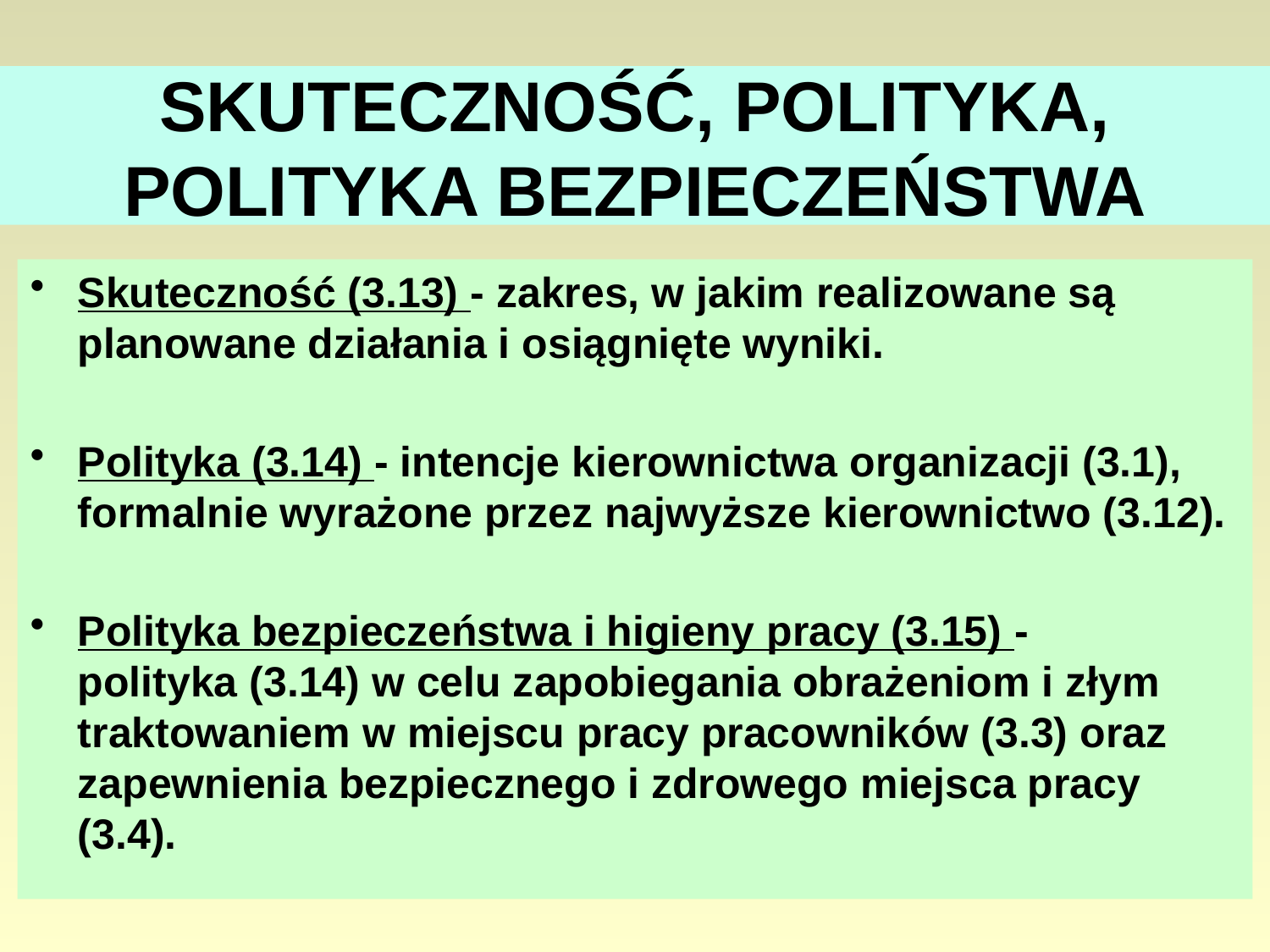

# SKUTECZNOŚĆ, POLITYKA, POLITYKA BEZPIECZEŃSTWA
Skuteczność (3.13) - zakres, w jakim realizowane są planowane działania i osiągnięte wyniki.

Polityka (3.14) - intencje kierownictwa organizacji (3.1), formalnie wyrażone przez najwyższe kierownictwo (3.12).

Polityka bezpieczeństwa i higieny pracy (3.15) -
polityka (3.14) w celu zapobiegania obrażeniom i złym traktowaniem w miejscu pracy pracowników (3.3) oraz zapewnienia bezpiecznego i zdrowego miejsca pracy (3.4).

32